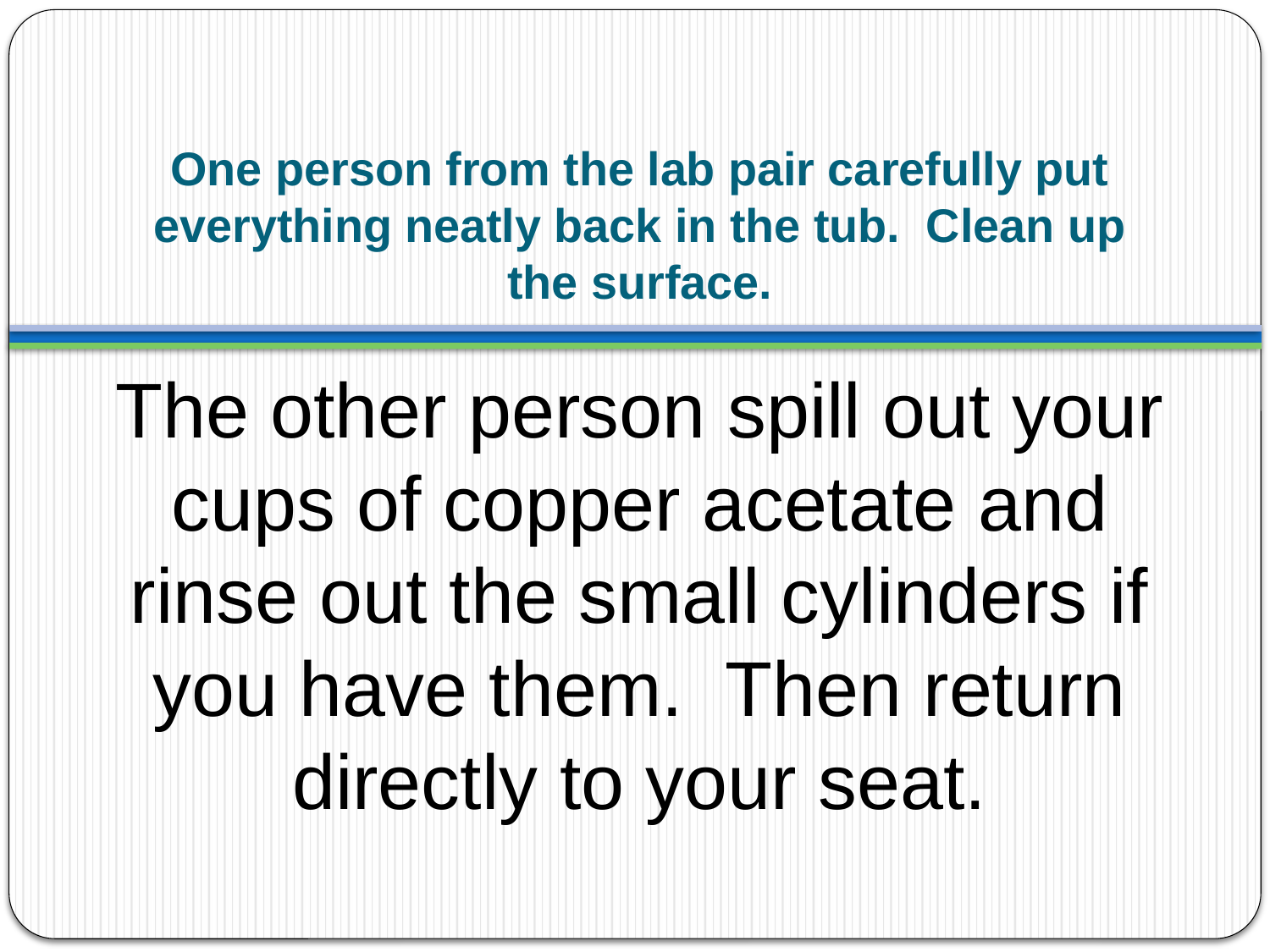

# One person from the lab pair carefully put everything neatly back in the tub.  Clean up the surface.
The other person spill out your cups of copper acetate and rinse out the small cylinders if you have them.  Then return directly to your seat.